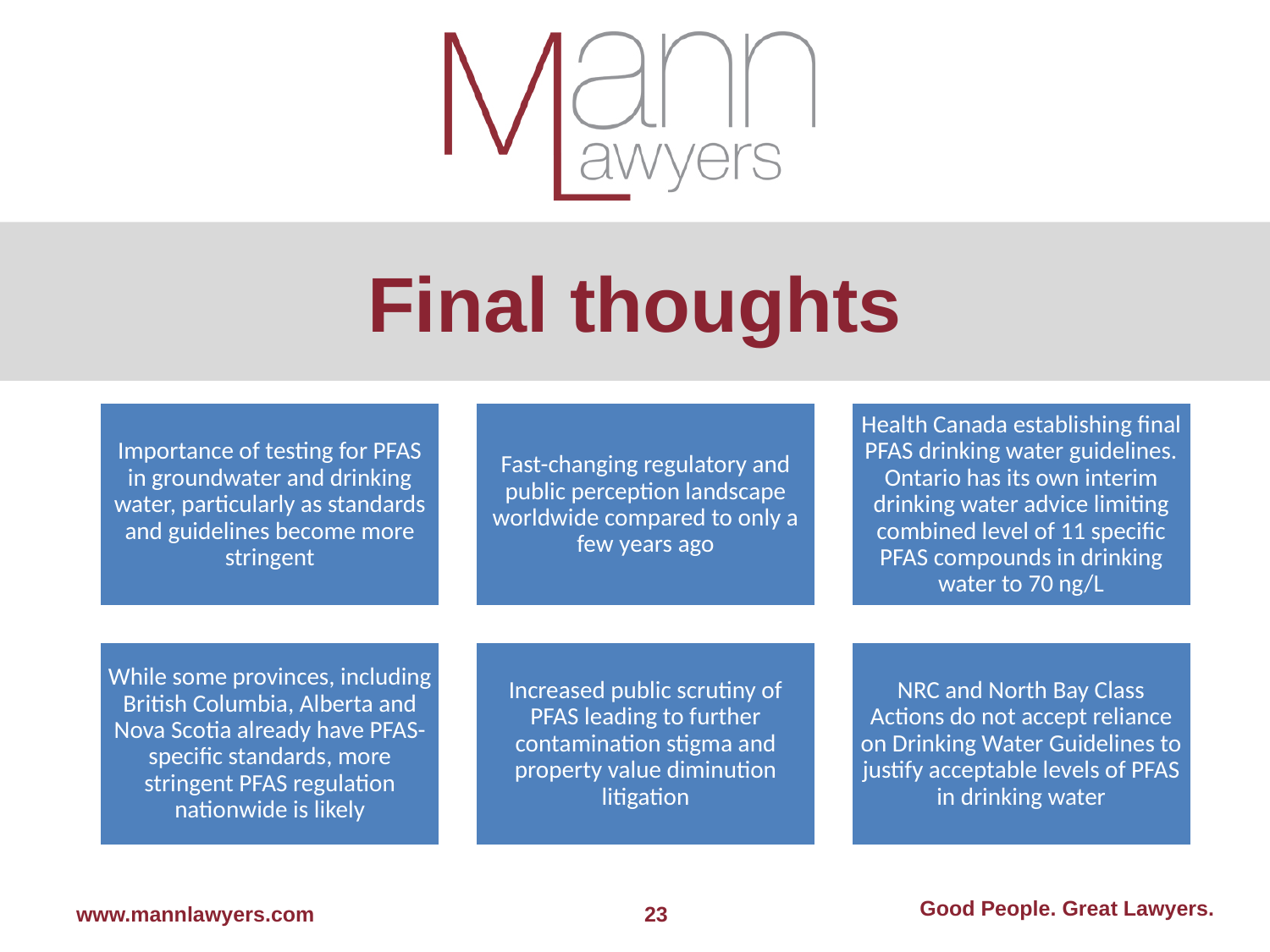

# Final thoughts
Importance of testing for PFAS in groundwater and drinking water, particularly as standards and guidelines become more stringent
Fast-changing regulatory and public perception landscape worldwide compared to only a few years ago
Health Canada establishing final PFAS drinking water guidelines. Ontario has its own interim drinking water advice limiting combined level of 11 specific PFAS compounds in drinking water to 70 ng/L
While some provinces, including British Columbia, Alberta and Nova Scotia already have PFAS-specific standards, more stringent PFAS regulation nationwide is likely
Increased public scrutiny of PFAS leading to further contamination stigma and property value diminution litigation
NRC and North Bay Class Actions do not accept reliance on Drinking Water Guidelines to justify acceptable levels of PFAS in drinking water